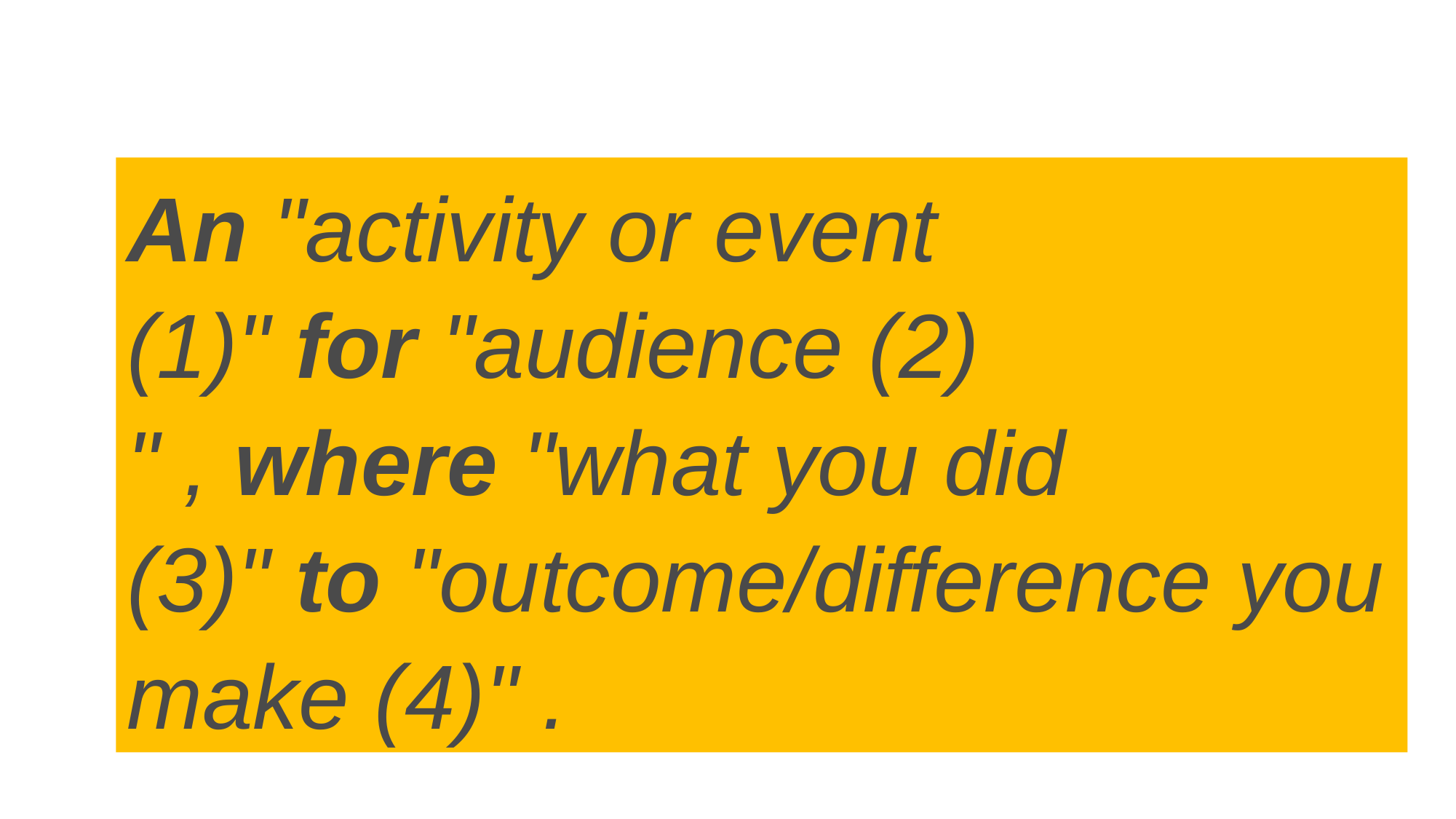

An "activity or event (1)" for "audience (2) " , where "what you did (3)" to "outcome/difference you make (4)" .